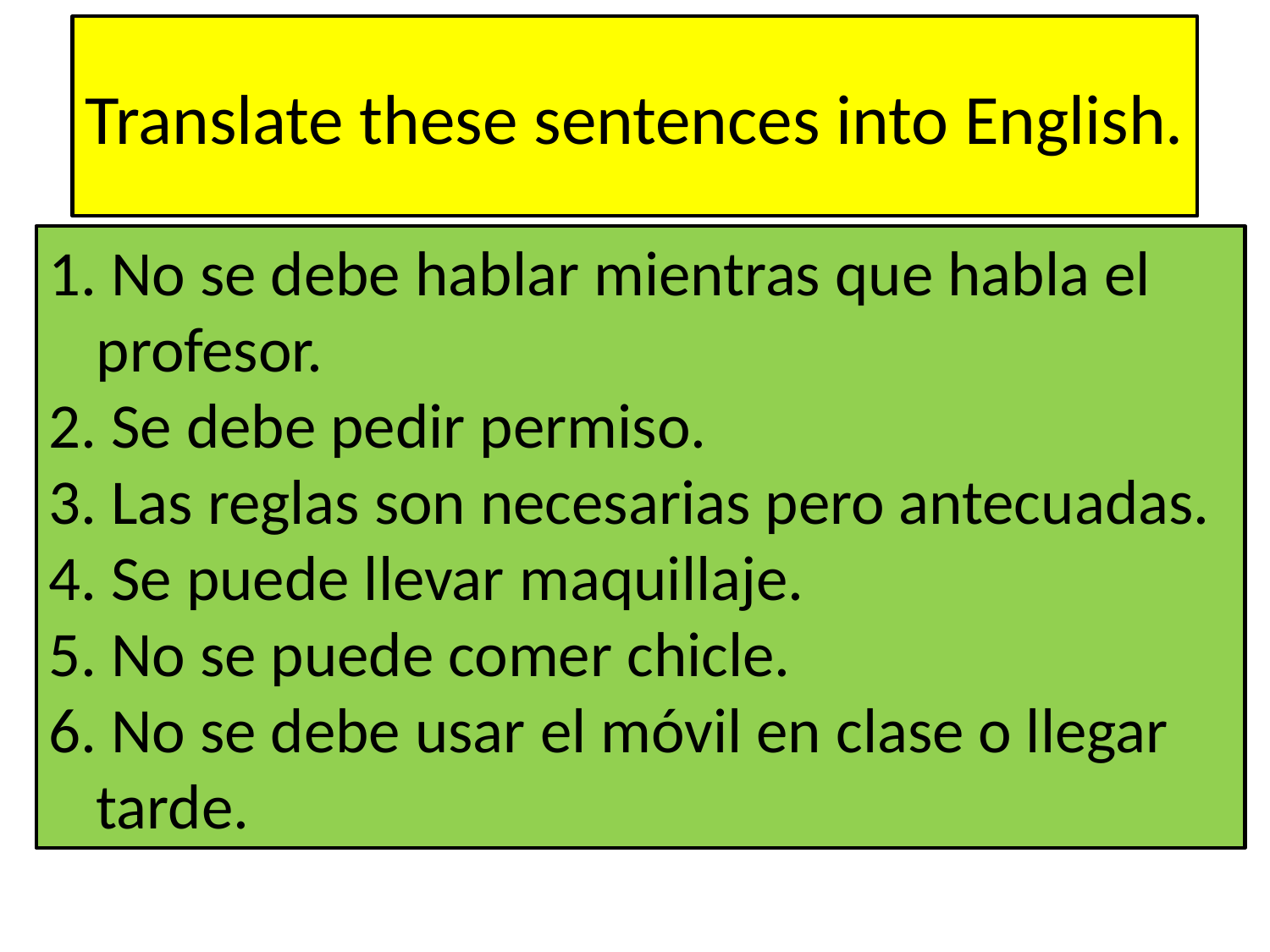

# Translate these sentences into English.
 No se debe hablar mientras que habla el profesor.
 Se debe pedir permiso.
 Las reglas son necesarias pero antecuadas.
 Se puede llevar maquillaje.
 No se puede comer chicle.
 No se debe usar el móvil en clase o llegar tarde.